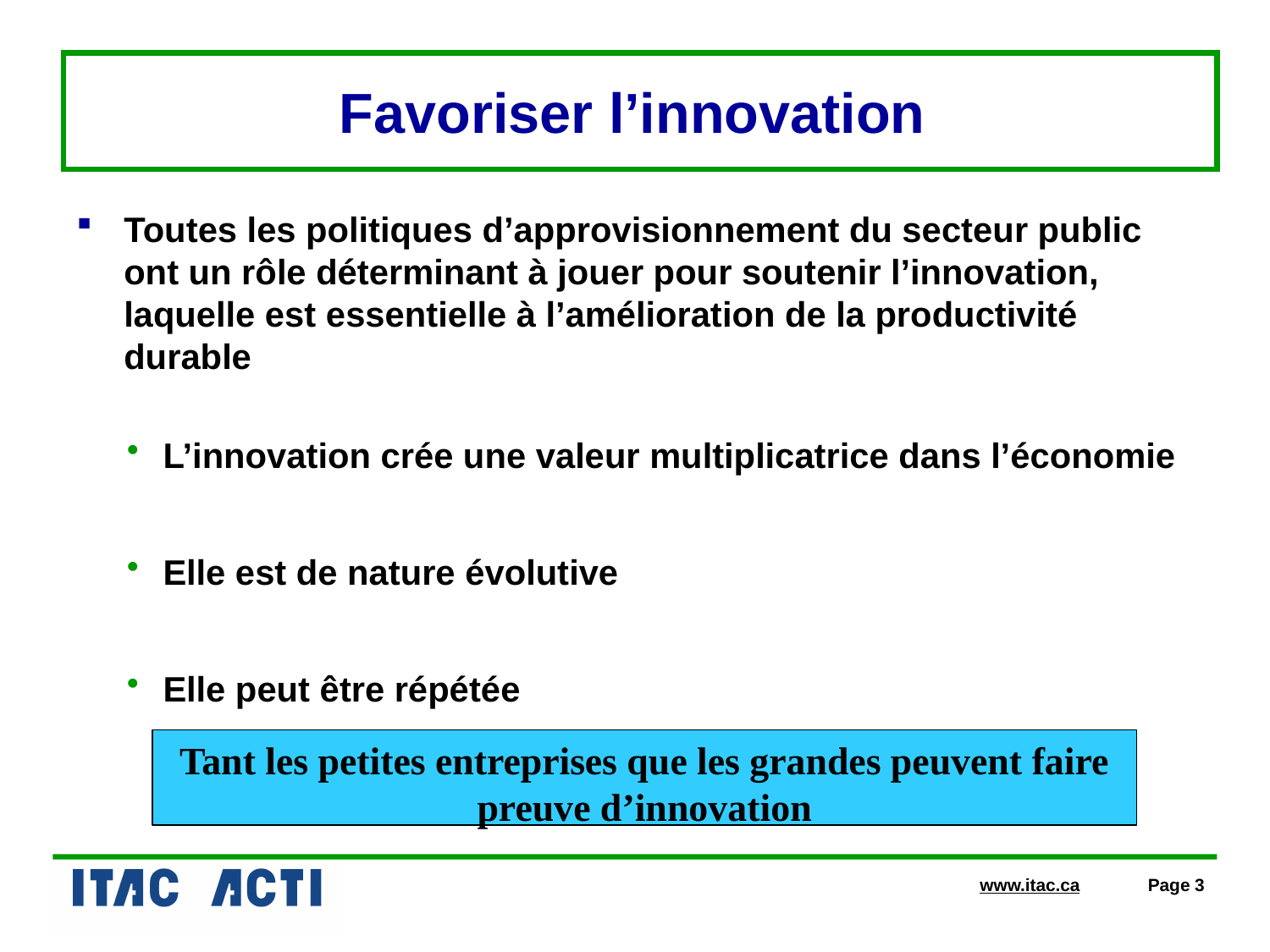

# Favoriser l’innovation
Toutes les politiques d’approvisionnement du secteur public ont un rôle déterminant à jouer pour soutenir l’innovation, laquelle est essentielle à l’amélioration de la productivité durable

L’innovation crée une valeur multiplicatrice dans l’économie

Elle est de nature évolutive

Elle peut être répétée
Tant les petites entreprises que les grandes peuvent faire preuve d’innovation